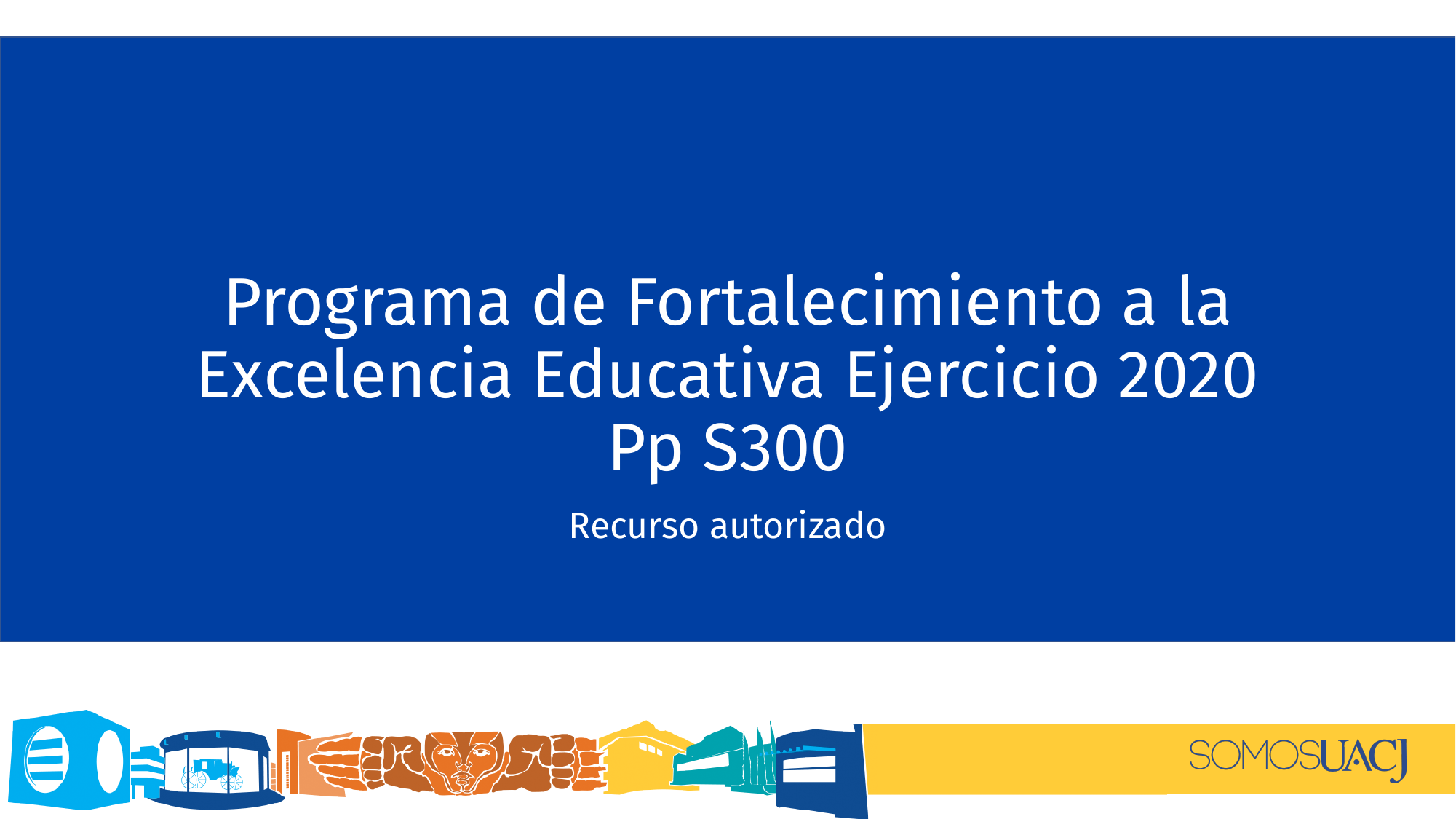

# Programa de Fortalecimiento a la Excelencia Educativa Ejercicio 2020 Pp S300
Recurso autorizado